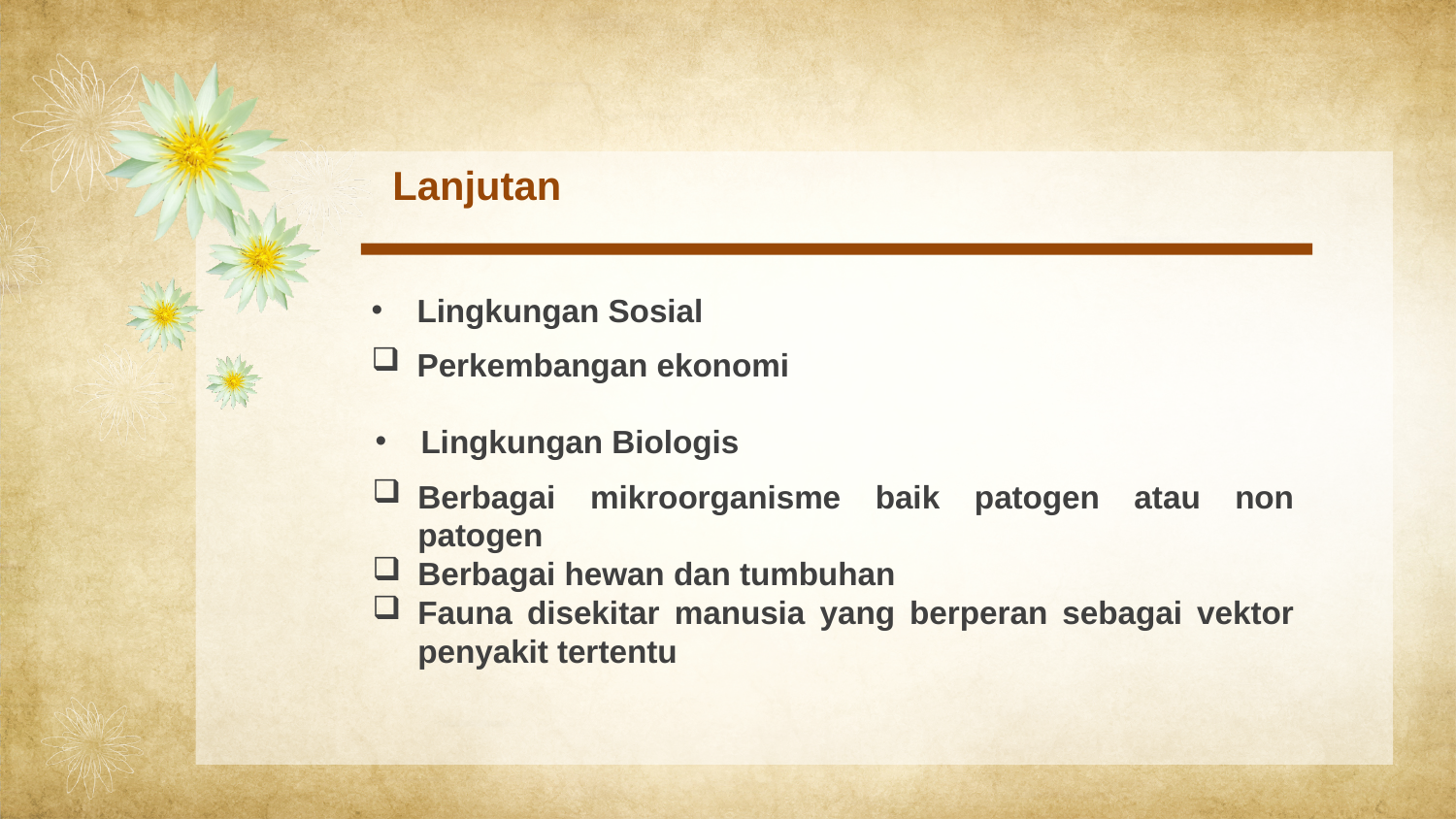

Lanjutan

Lingkungan Sosial
Perkembangan ekonomi
Lingkungan Biologis
Berbagai mikroorganisme baik patogen atau non patogen
Berbagai hewan dan tumbuhan
Fauna disekitar manusia yang berperan sebagai vektor penyakit tertentu